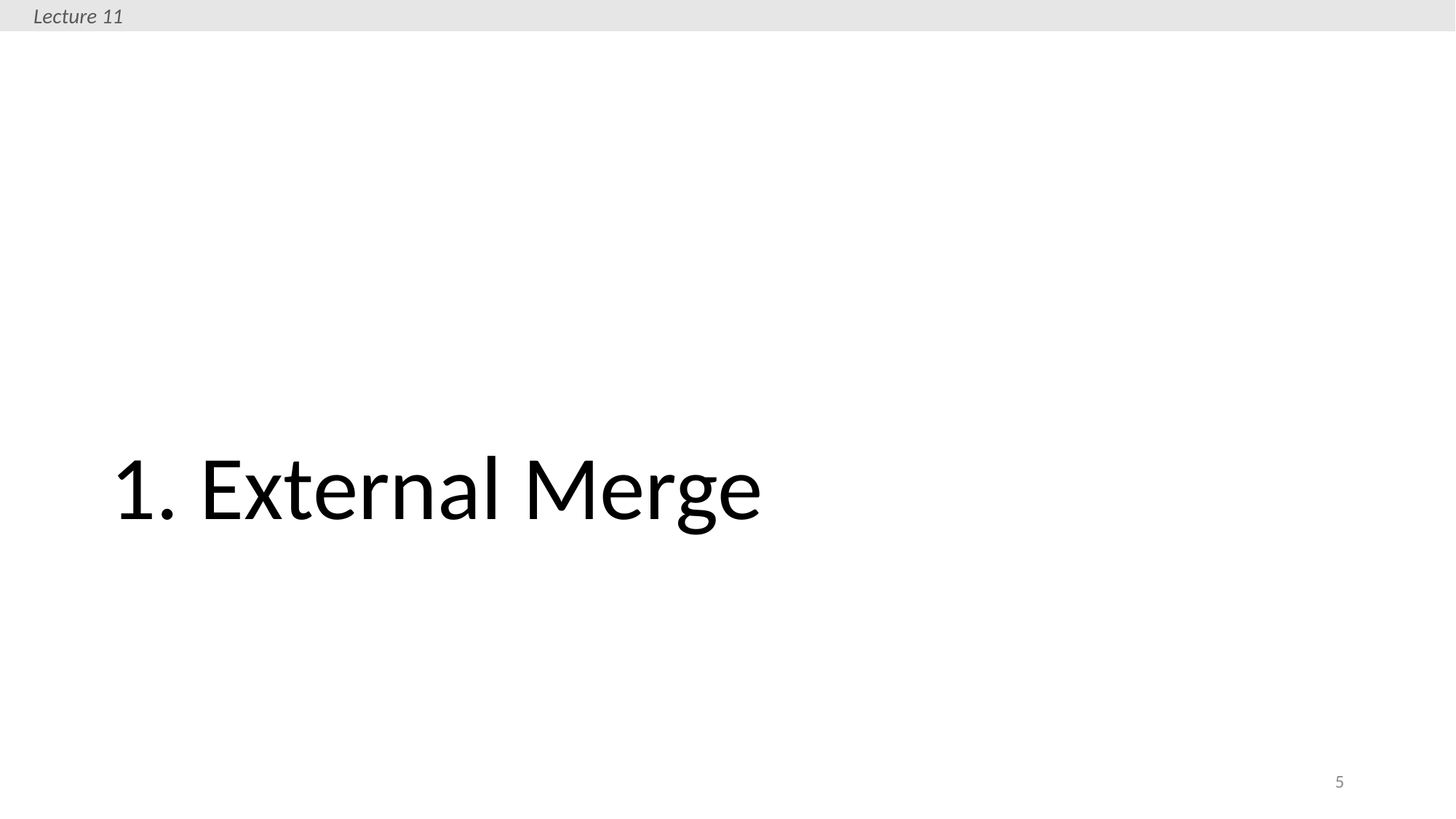

Lecture 11
# 1. External Merge
5